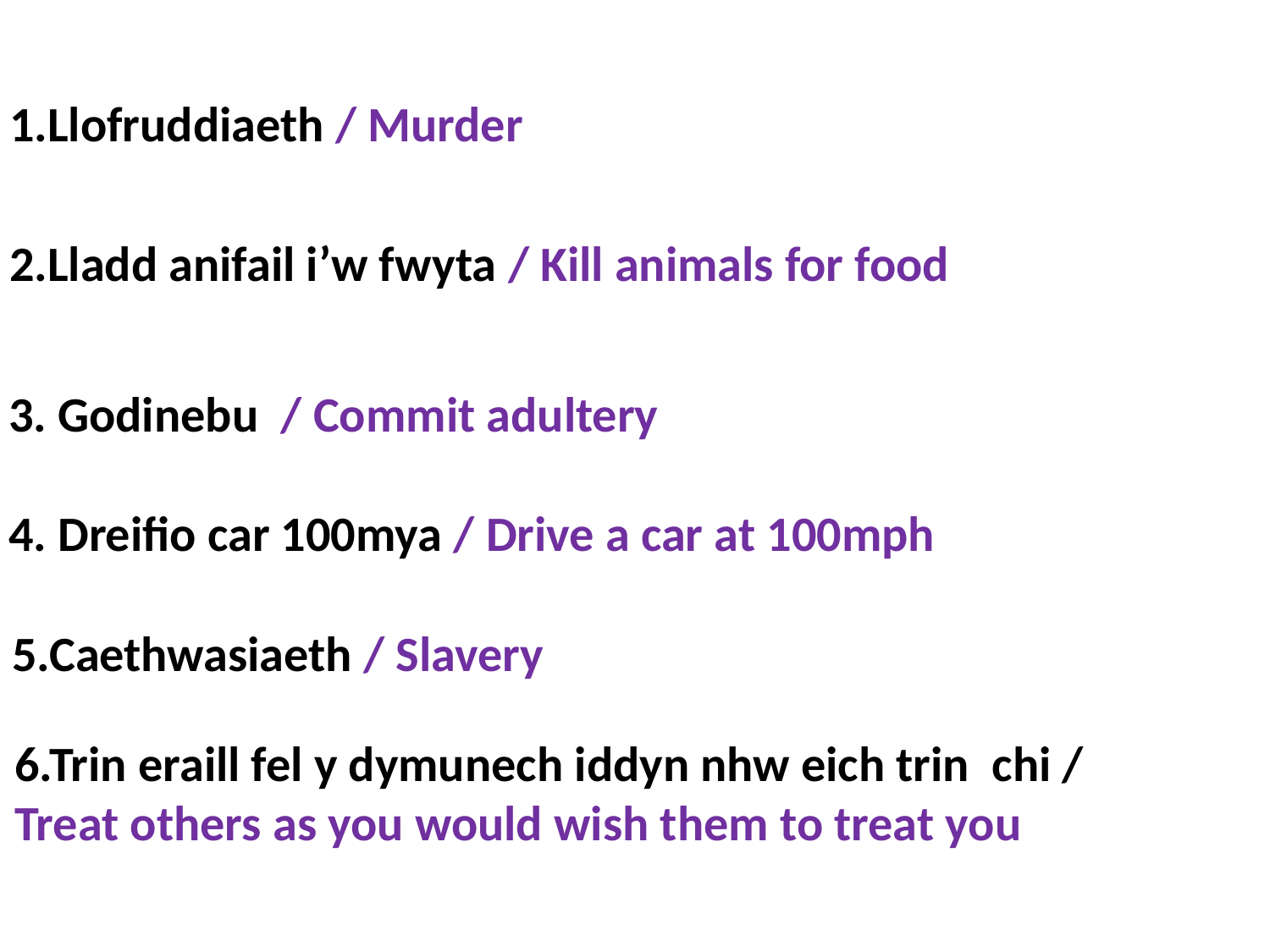

1.Llofruddiaeth / Murder
2.Lladd anifail i’w fwyta / Kill animals for food
3. Godinebu  / Commit adultery
4. Dreifio car 100mya / Drive a car at 100mph
5.Caethwasiaeth / Slavery
6.Trin eraill fel y dymunech iddyn nhw eich trin  chi /
Treat others as you would wish them to treat you